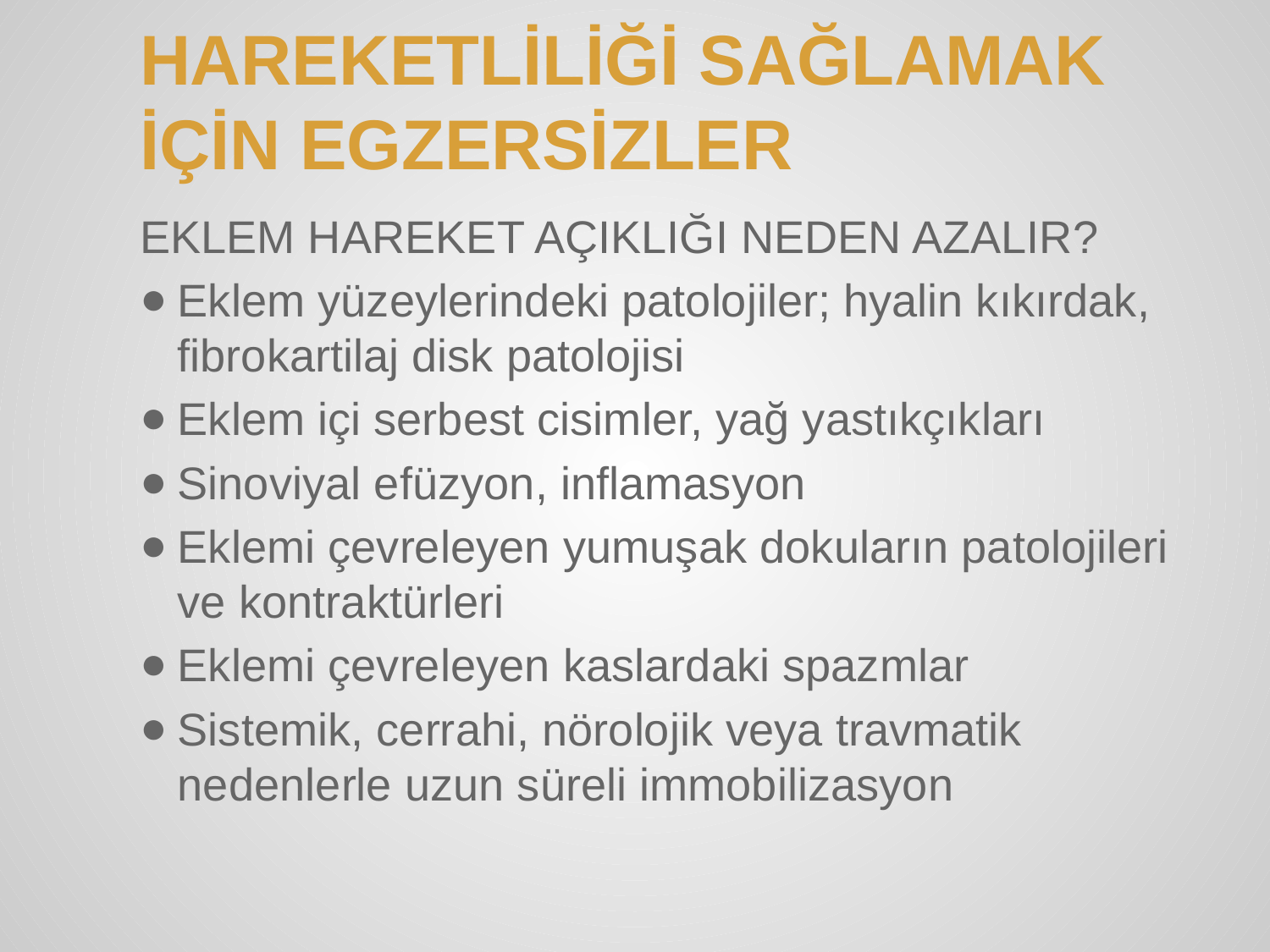

# HAREKETLİLİĞİ SAĞLAMAK İÇİN EGZERSİZLER
EKLEM HAREKET AÇIKLIĞI NEDEN AZALIR?
Eklem yüzeylerindeki patolojiler; hyalin kıkırdak, fibrokartilaj disk patolojisi
Eklem içi serbest cisimler, yağ yastıkçıkları
Sinoviyal efüzyon, inflamasyon
Eklemi çevreleyen yumuşak dokuların patolojileri ve kontraktürleri
Eklemi çevreleyen kaslardaki spazmlar
Sistemik, cerrahi, nörolojik veya travmatik nedenlerle uzun süreli immobilizasyon